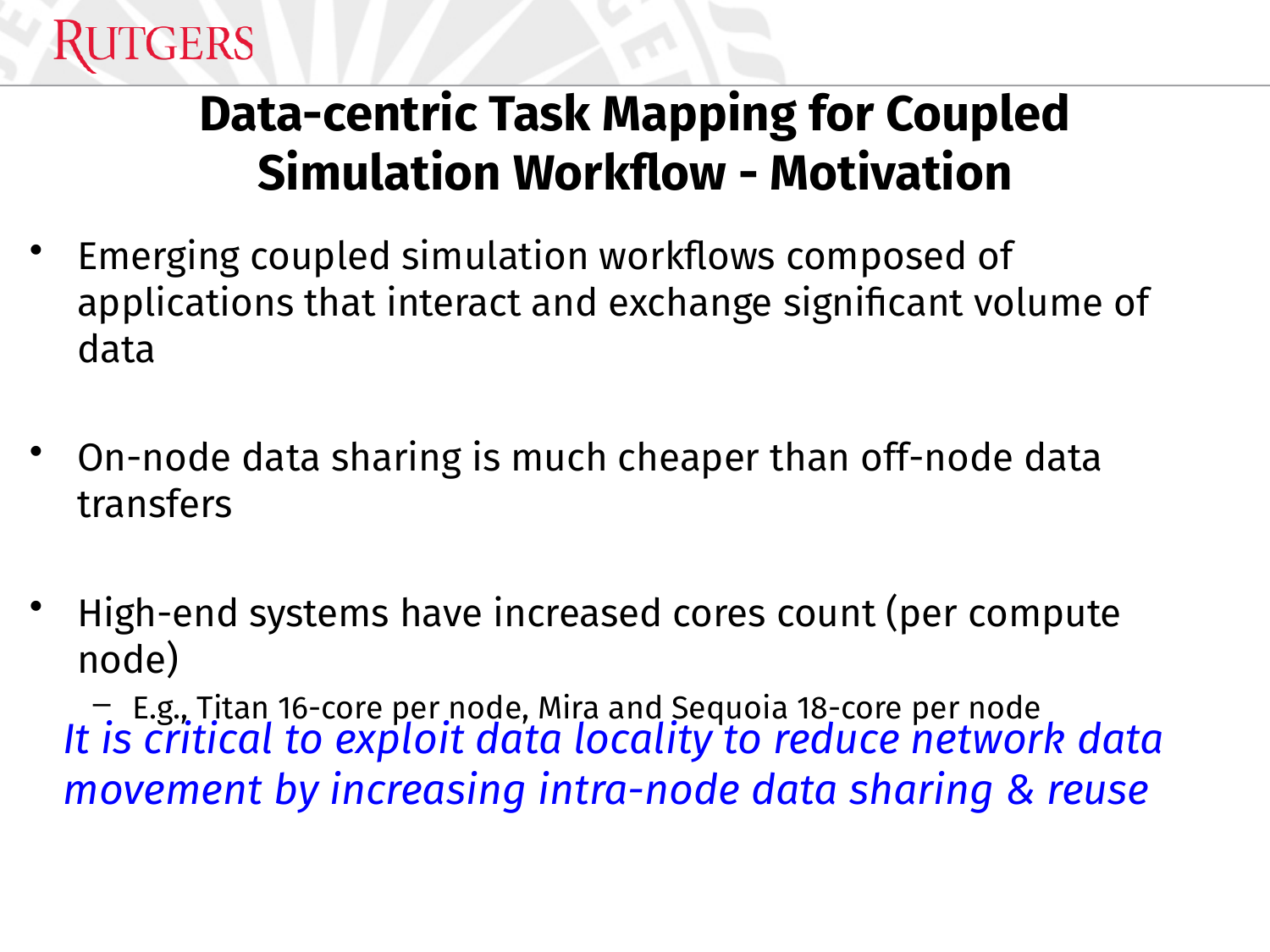

# Data-centric Task Mapping for Coupled Simulation Workflow - Motivation
Emerging coupled simulation workflows composed of applications that interact and exchange significant volume of data

On-node data sharing is much cheaper than off-node data transfers

High-end systems have increased cores count (per compute node)
E.g., Titan 16-core per node, Mira and Sequoia 18-core per node

It is critical to exploit data locality to reduce network data movement by increasing intra-node data sharing & reuse